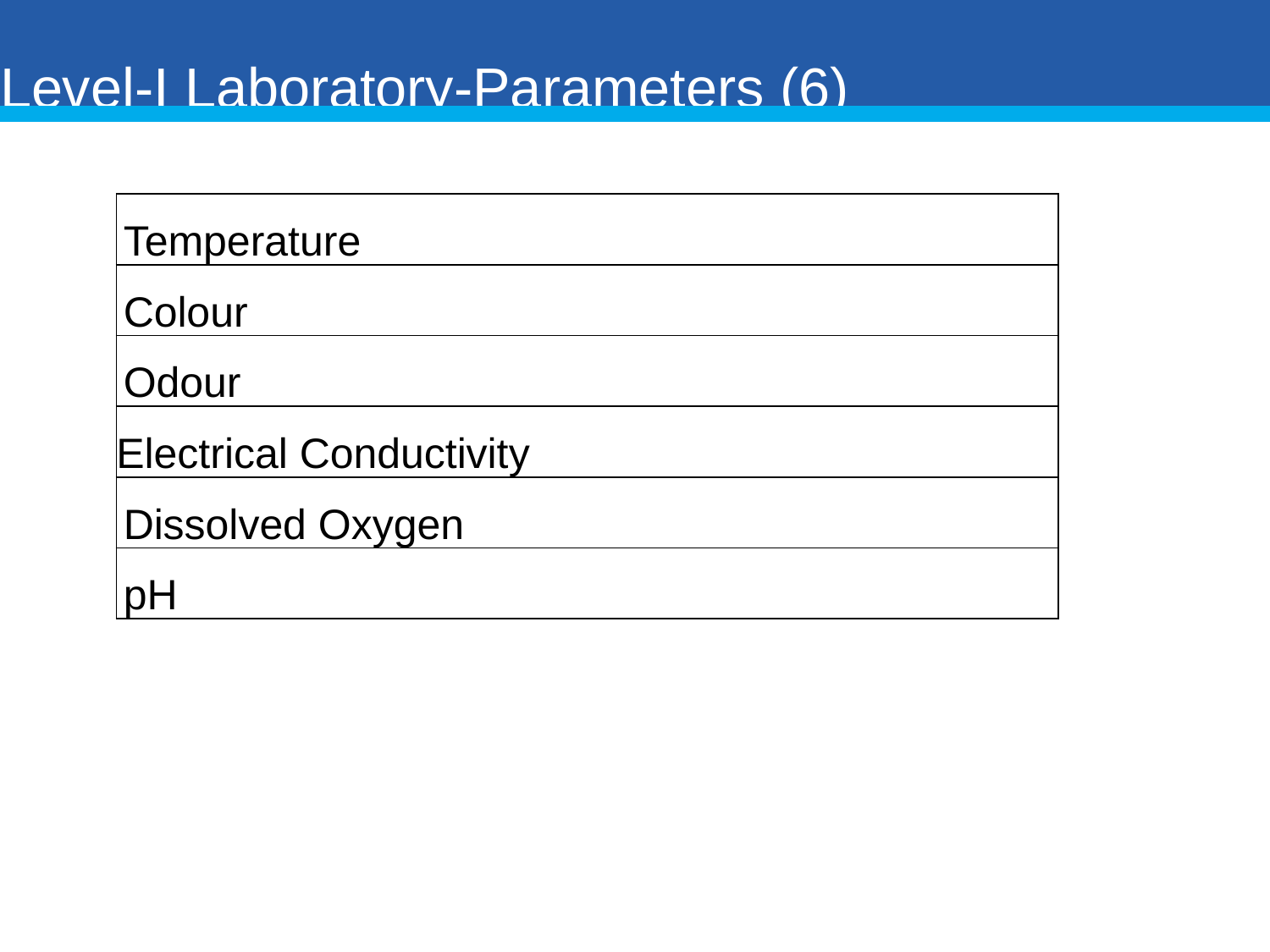

Level-I Laboratory-Parameters (6)

| Temperature |
| --- |
| Colour |
| Odour |
| Electrical Conductivity |
| Dissolved Oxygen |
| pH |